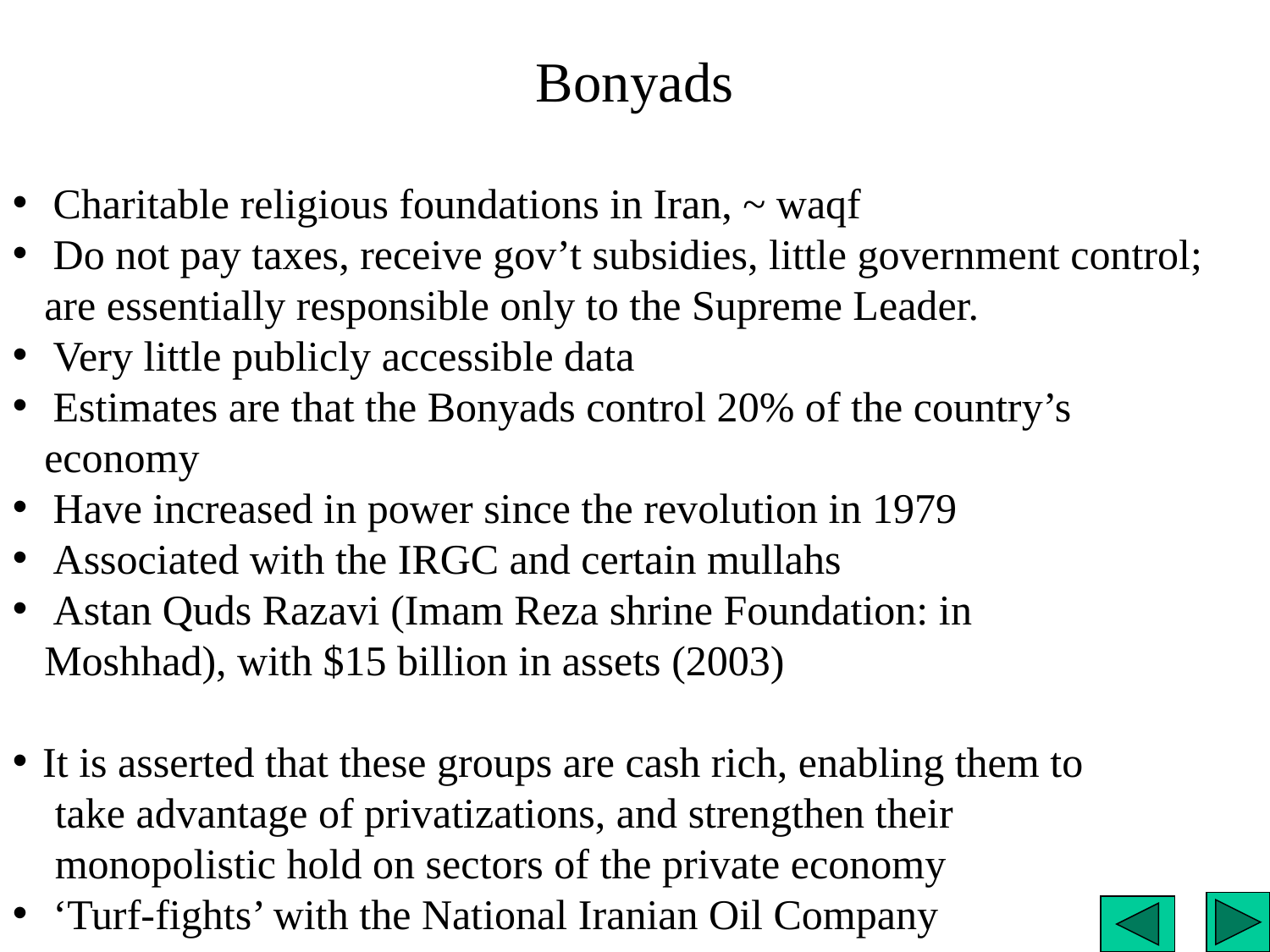

# Bonyads
 Charitable religious foundations in Iran, ~ waqf
 Do not pay taxes, receive gov’t subsidies, little government control;
   are essentially responsible only to the Supreme Leader.
 Very little publicly accessible data
 Estimates are that the Bonyads control 20% of the country’s
   economy
 Have increased in power since the revolution in 1979
 Associated with the IRGC and certain mullahs
 Astan Quds Razavi (Imam Reza shrine Foundation: in
   Moshhad), with $15 billion in assets (2003)

It is asserted that these groups are cash rich, enabling them to
    take advantage of privatizations, and strengthen their
    monopolistic hold on sectors of the private economy
 ‘Turf-fights’ with the National Iranian Oil Company